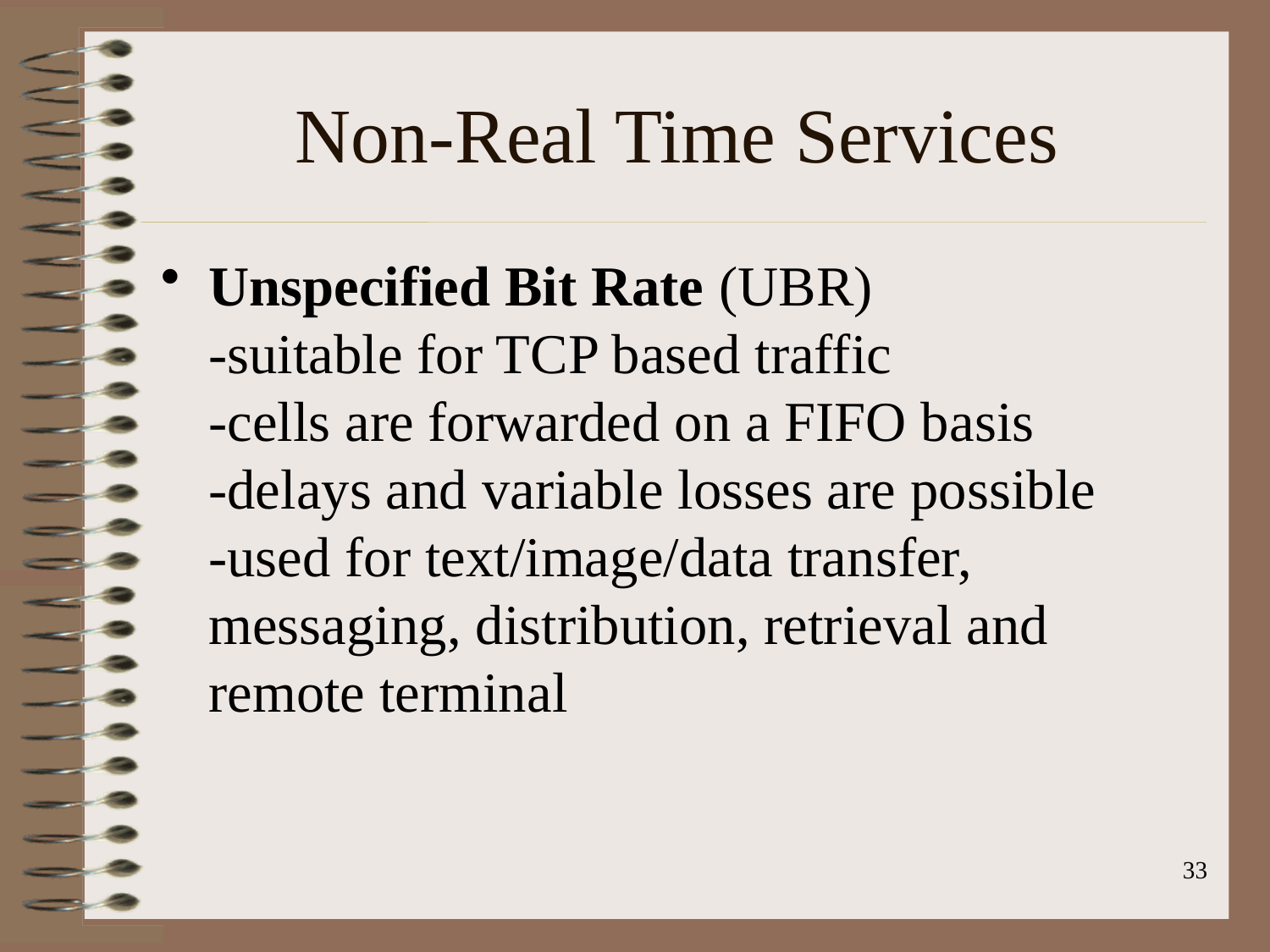

# Non-Real Time Services
Unspecified Bit Rate (UBR)
-suitable for TCP based traffic
-cells are forwarded on a FIFO basis
-delays and variable losses are possible
-used for text/image/data transfer, messaging, distribution, retrieval and remote terminal
33